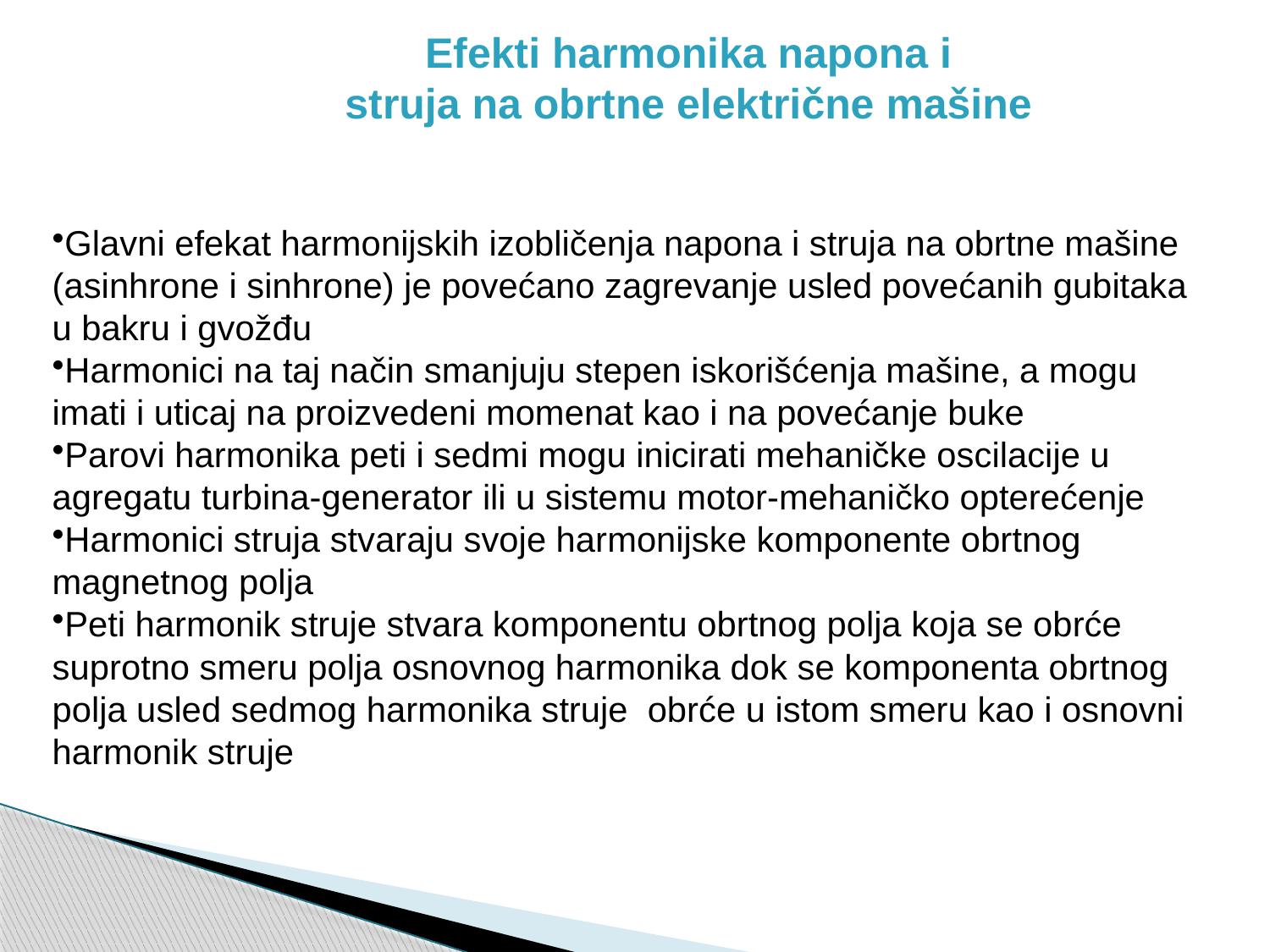

Efekti harmonika napona i
struja na obrtne električne mašine
Glavni efekat harmonijskih izobličenja napona i struja na obrtne mašine (asinhrone i sinhrone) je povećano zagrevanje usled povećanih gubitaka u bakru i gvožđu
Harmonici na taj način smanjuju stepen iskorišćenja mašine, a mogu imati i uticaj na proizvedeni momenat kao i na povećanje buke
Parovi harmonika peti i sedmi mogu inicirati mehaničke oscilacije u agregatu turbina-generator ili u sistemu motor-mehaničko opterećenje
Harmonici struja stvaraju svoje harmonijske komponente obrtnog magnetnog polja
Peti harmonik struje stvara komponentu obrtnog polja koja se obrće suprotno smeru polja osnovnog harmonika dok se komponenta obrtnog polja usled sedmog harmonika struje  obrće u istom smeru kao i osnovni harmonik struje